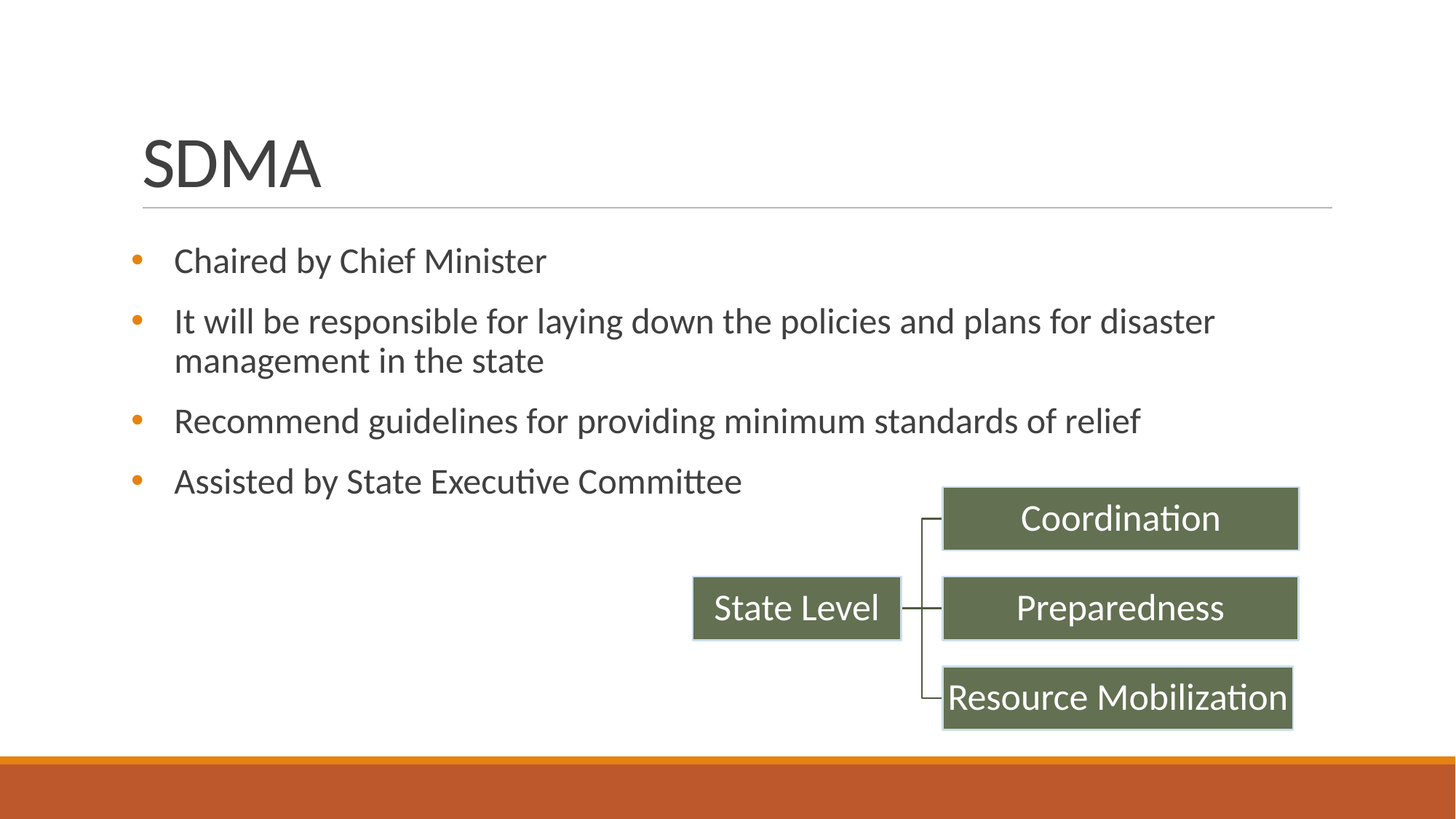

# SDMA
Chaired by Chief Minister
It will be responsible for laying down the policies and plans for disaster management in the state
Recommend guidelines for providing minimum standards of relief
Assisted by State Executive Committee

State Level
Coordination
Preparedness
Resource Mobilization